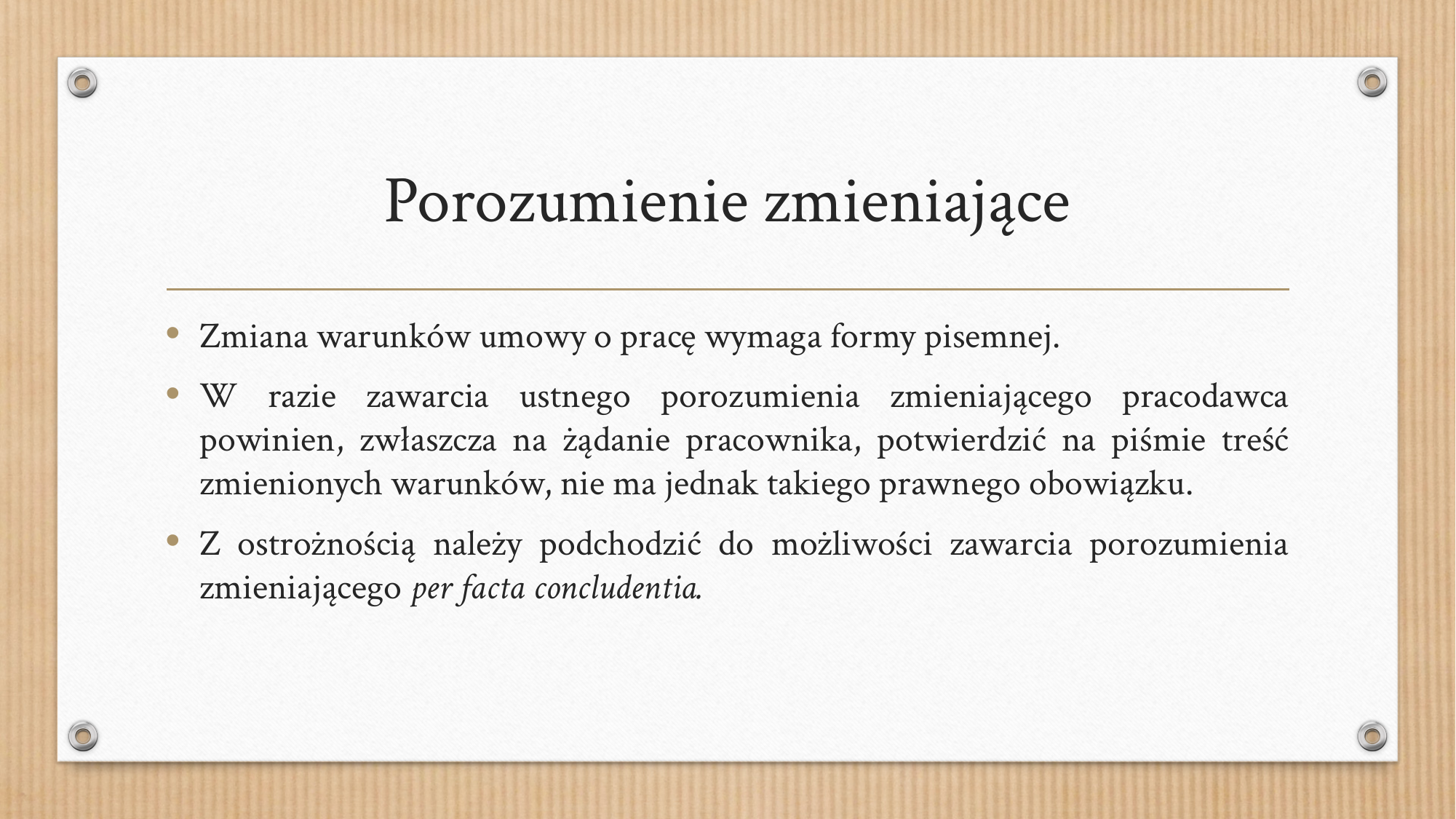

# Porozumienie zmieniające
Zmiana warunków umowy o pracę wymaga formy pisemnej.
W razie zawarcia ustnego porozumienia zmieniającego pracodawca powinien, zwłaszcza na żądanie pracownika, potwierdzić na piśmie treść zmienionych warunków, nie ma jednak takiego prawnego obowiązku.
Z ostrożnością należy podchodzić do możliwości zawarcia porozumienia zmieniającego per facta concludentia.